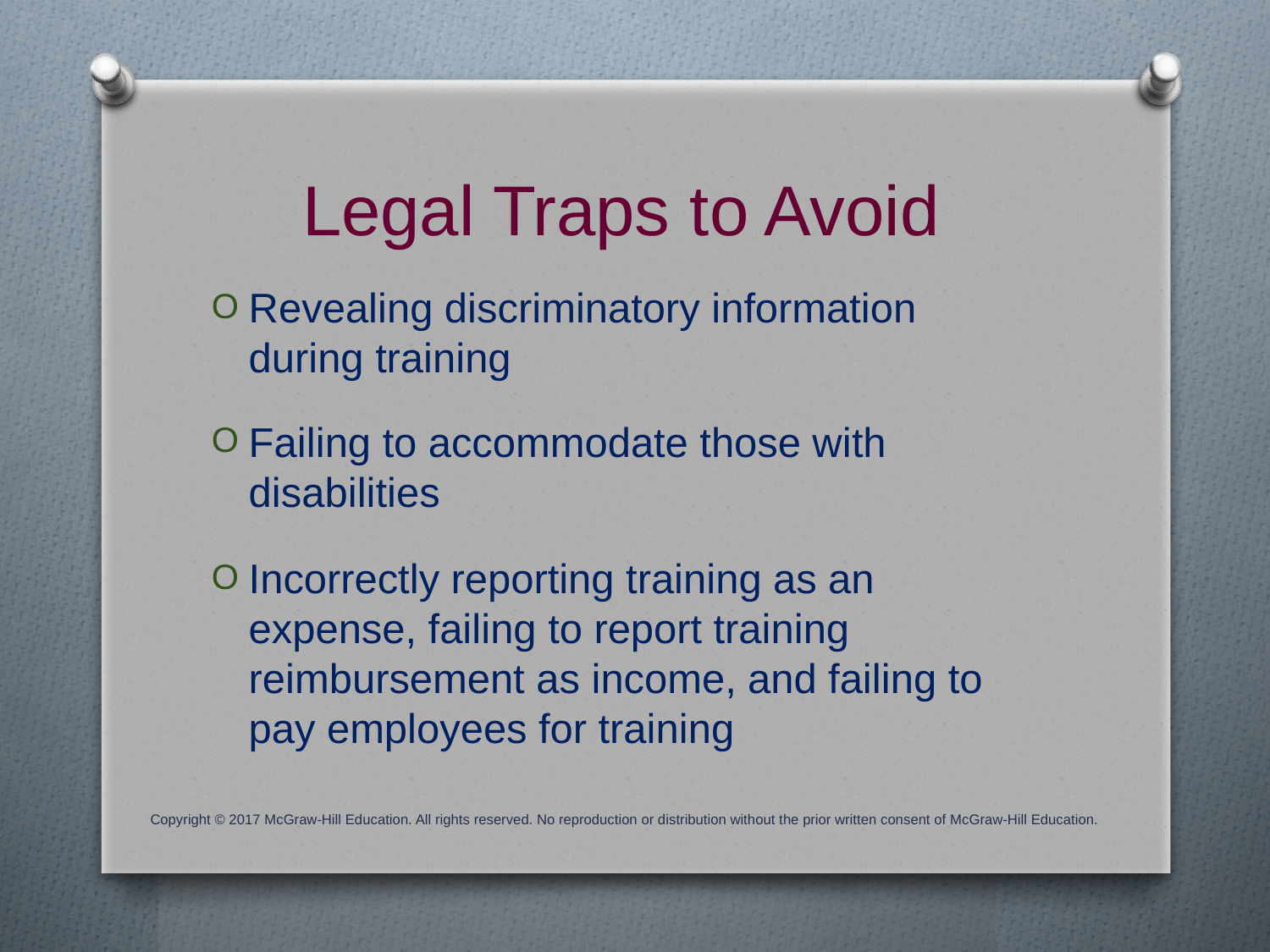

# Legal Traps to Avoid
Revealing discriminatory information during training

Failing to accommodate those with disabilities

Incorrectly reporting training as an expense, failing to report training reimbursement as income, and failing to pay employees for training

Copyright © 2017 McGraw-Hill Education. All rights reserved. No reproduction or distribution without the prior written consent of McGraw-Hill Education.